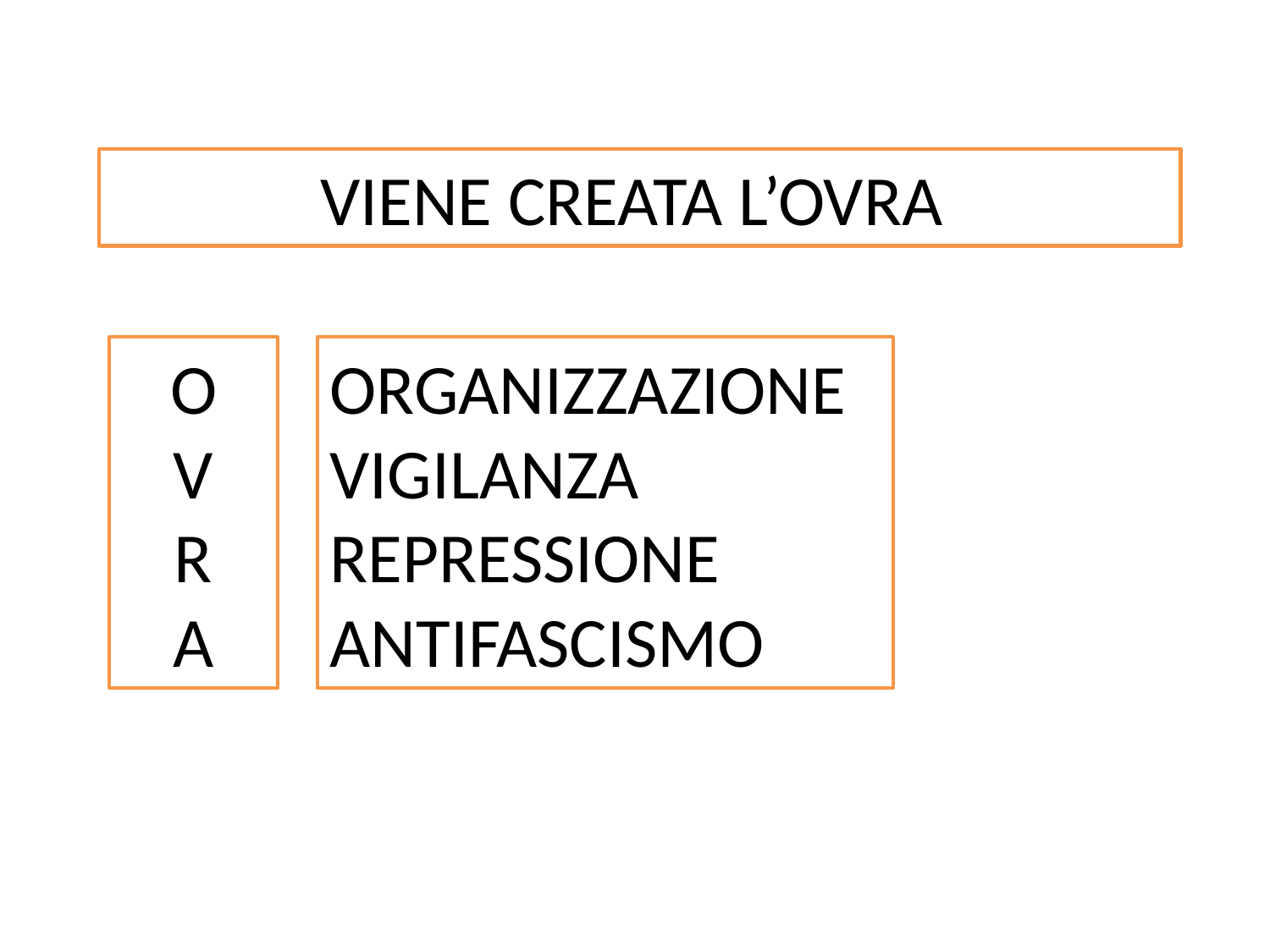

VIENE CREATA L’OVRA
O
V
R
A
ORGANIZZAZIONE
VIGILANZA
REPRESSIONE
ANTIFASCISMO